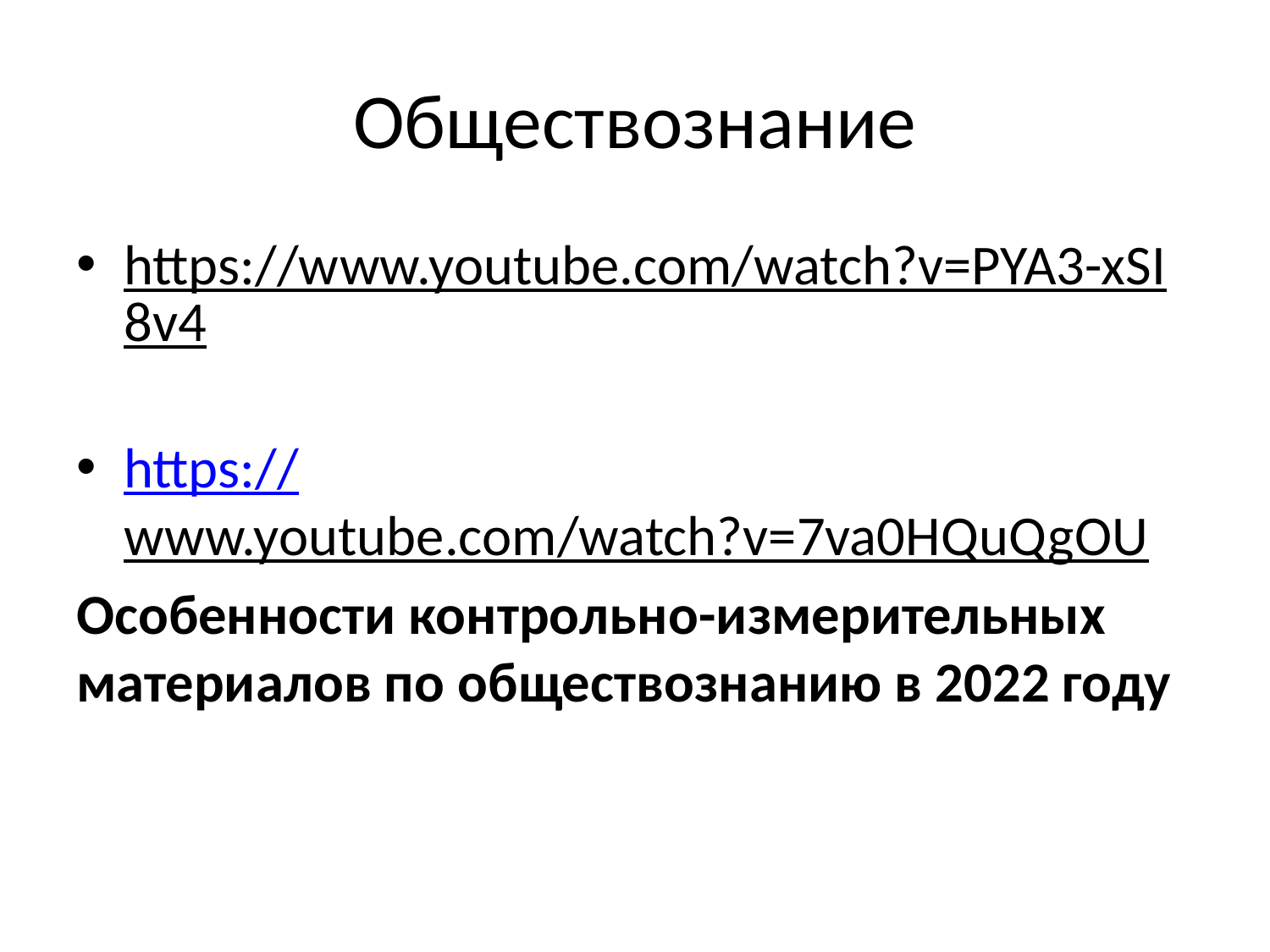

# Обществознание
https://www.youtube.com/watch?v=PYA3-xSI8v4
https://www.youtube.com/watch?v=7va0HQuQgOU
Особенности контрольно-измерительных материалов по обществознанию в 2022 году